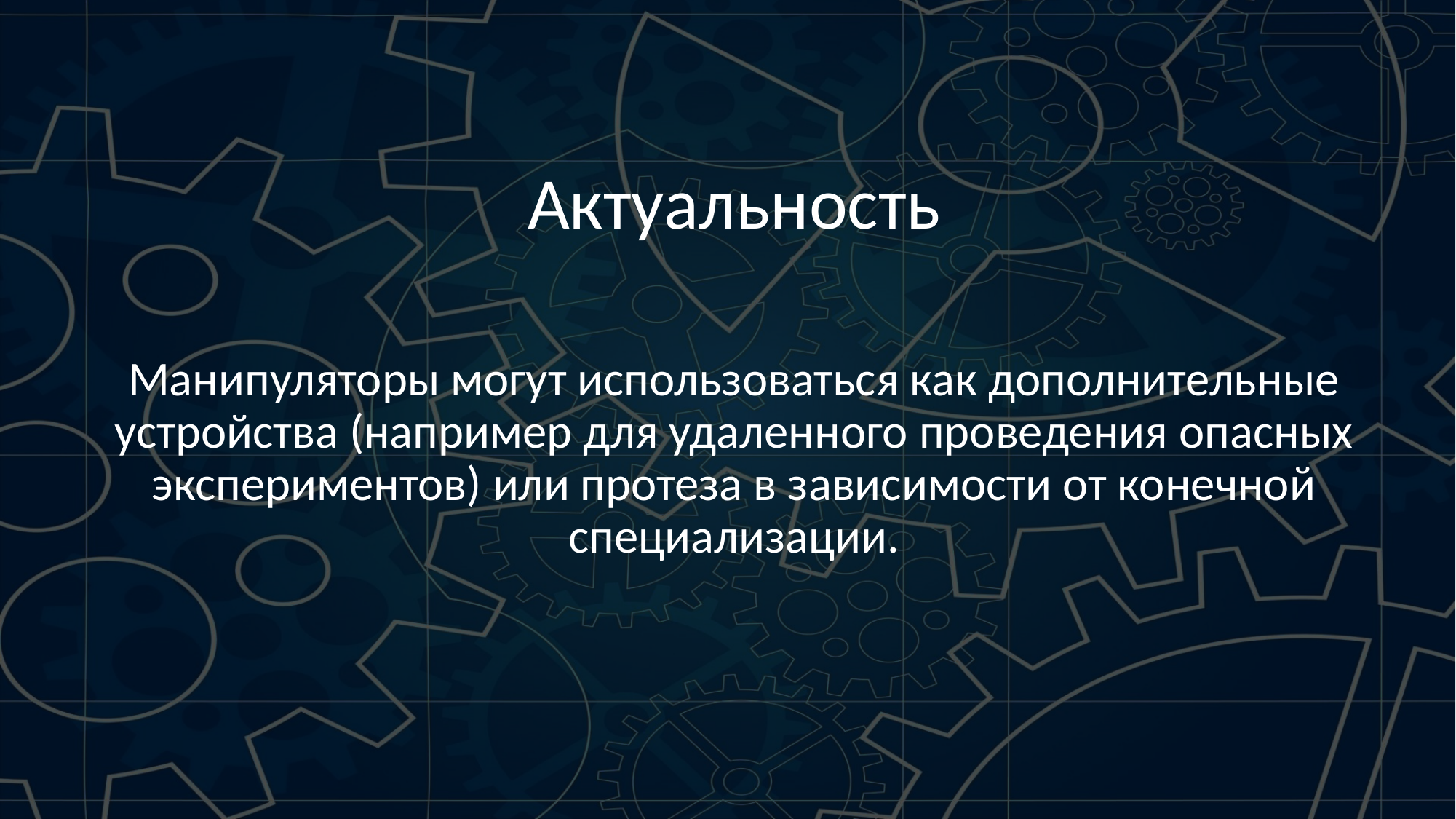

Актуальность

Манипуляторы могут использоваться как дополнительные устройства (например для удаленного проведения опасных экспериментов) или протеза в зависимости от конечной специализации.